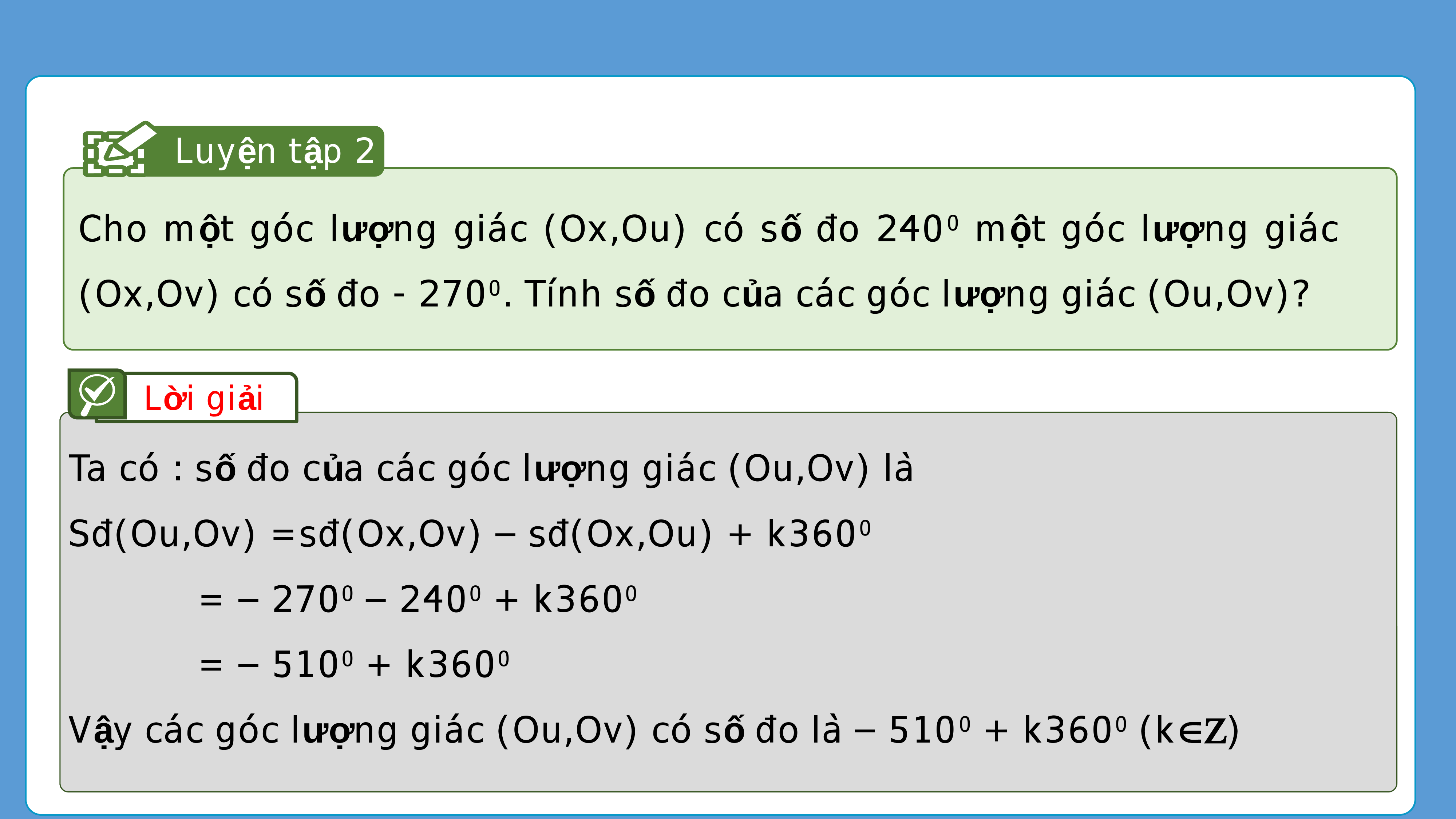

AA

Luyện tập 2

Cho một góc lượng giác (Ox,Ou) có số đo 2400 một góc lượng giác (Ox,Ov) có số đo - 2700. Tính số đo của các góc lượng giác (Ou,Ov)?
Chú ý

Lời giải

Ta có : số đo của các góc lượng giác (Ou,Ov) là
Sđ(Ou,Ov) =sđ(Ox,Ov) – sđ(Ox,Ou) + k3600
	       = – 2700 – 2400 + k3600
	       = – 5100 + k3600
Vậy các góc lượng giác (Ou,Ov) có số đo là – 5100 + k3600 (k∈Ζ)